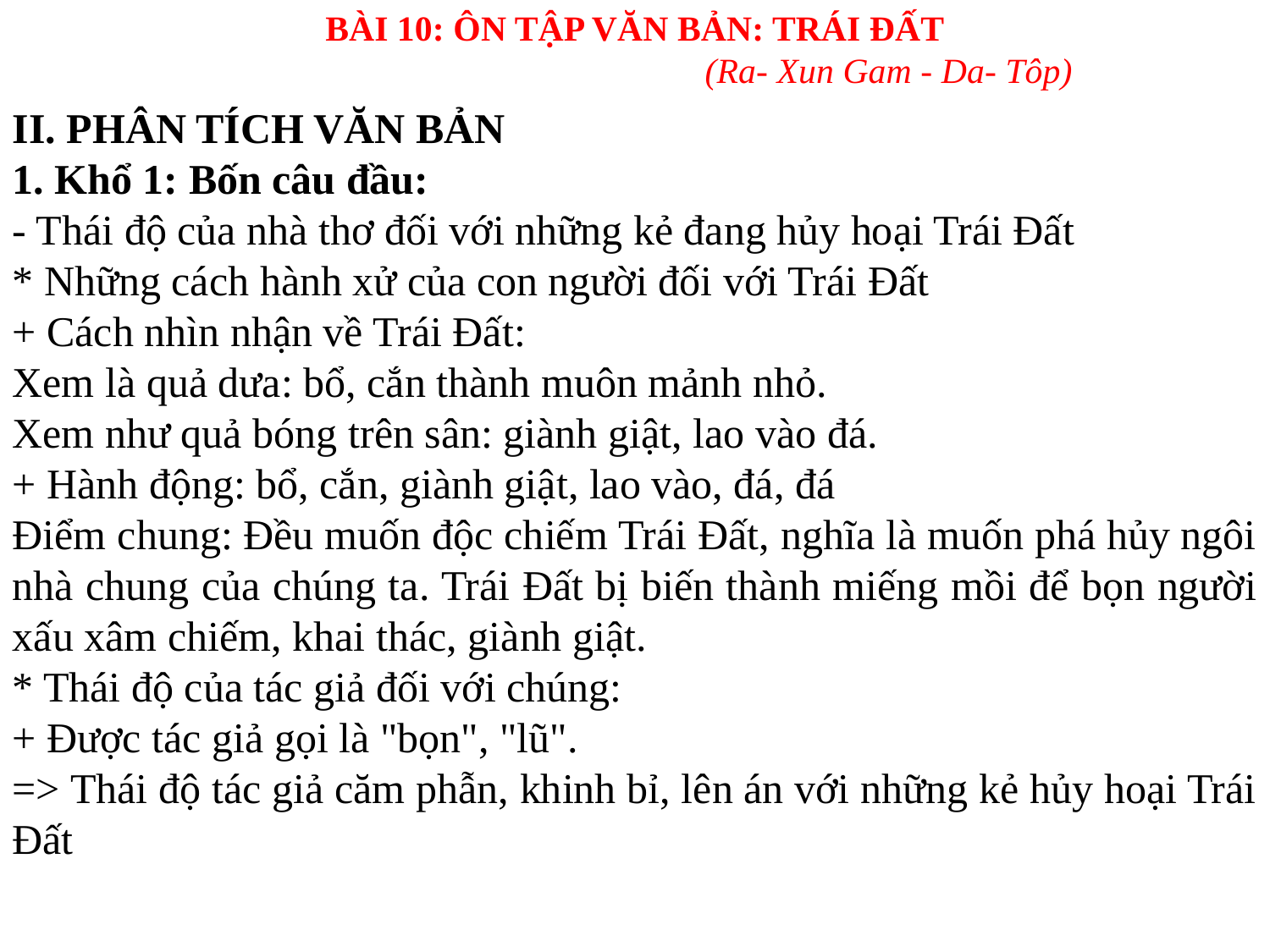

BÀI 10: ÔN TẬP VĂN BẢN: TRÁI ĐẤT
				(Ra- Xun Gam - Da- Tôp)

II. PHÂN TÍCH VĂN BẢN
1. Khổ 1: Bốn câu đầu:
- Thái độ của nhà thơ đối với những kẻ đang hủy hoại Trái Đất
* Những cách hành xử của con người đối với Trái Đất
+ Cách nhìn nhận về Trái Đất:
Xem là quả dưa: bổ, cắn thành muôn mảnh nhỏ.
Xem như quả bóng trên sân: giành giật, lao vào đá.
+ Hành động: bổ, cắn, giành giật, lao vào, đá, đá
Điểm chung: Đều muốn độc chiếm Trái Đất, nghĩa là muốn phá hủy ngôi nhà chung của chúng ta. Trái Đất bị biến thành miếng mồi để bọn người xấu xâm chiếm, khai thác, giành giật.
* Thái độ của tác giả đối với chúng:
+ Được tác giả gọi là "bọn", "lũ".
=> Thái độ tác giả căm phẫn, khinh bỉ, lên án với những kẻ hủy hoại Trái Đất